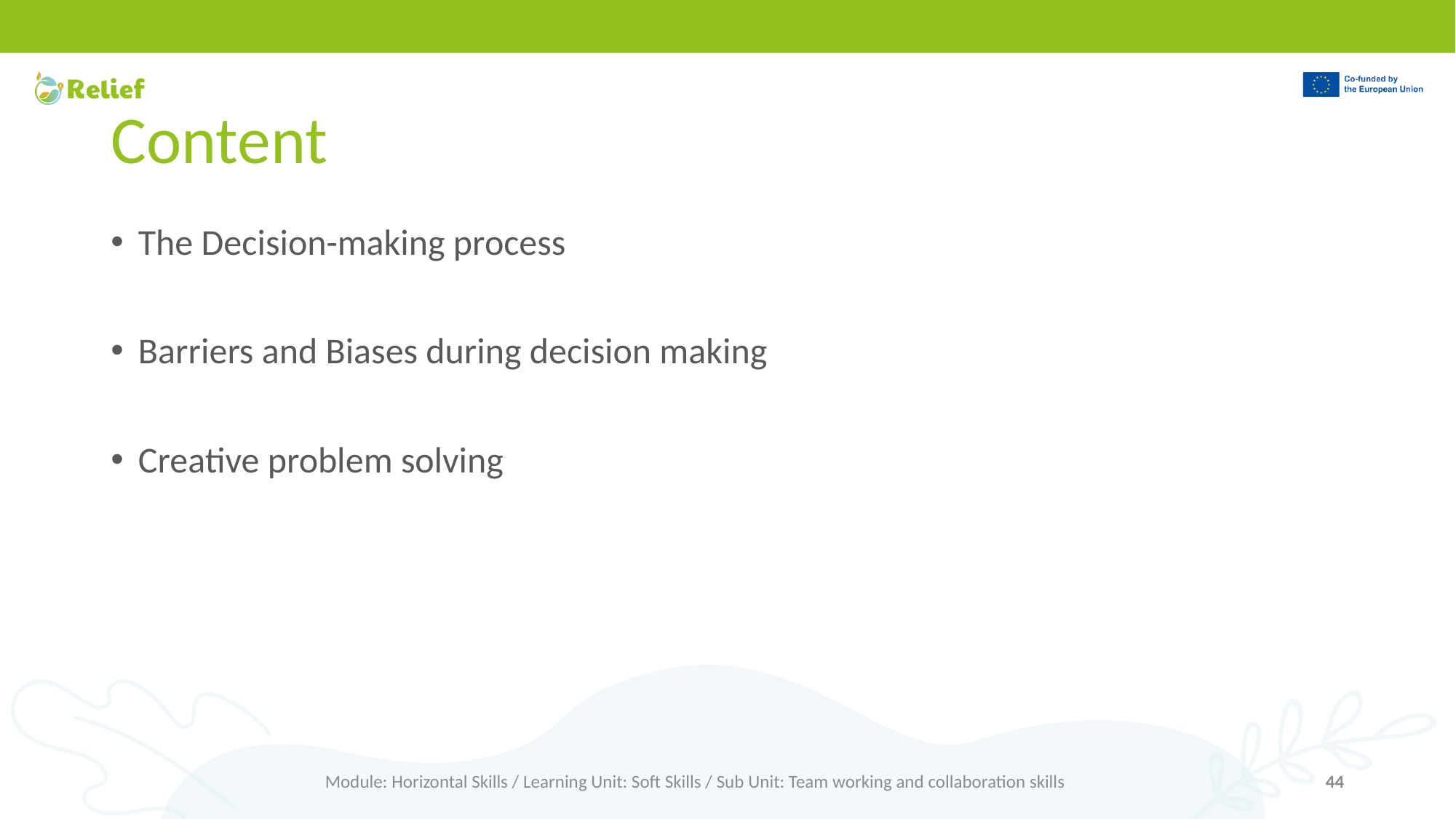

# Content
The Decision-making process

Barriers and Biases during decision making

Creative problem solving

Module: Horizontal Skills / Learning Unit: Soft Skills / Sub Unit: Team working and collaboration skills
44